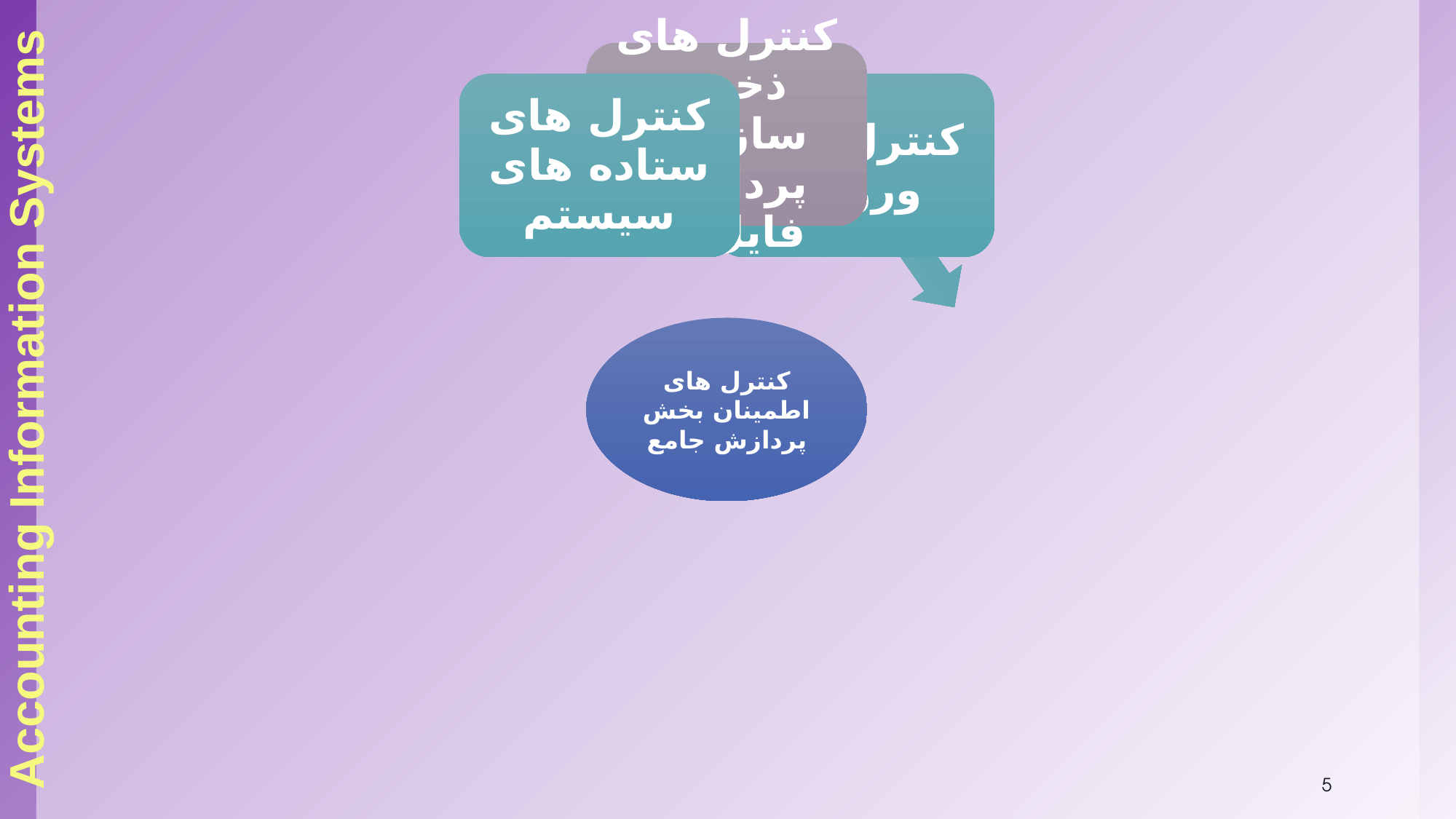

Accounting Information Systems
کنترل های اطمینان بخش پردازش جامع
5